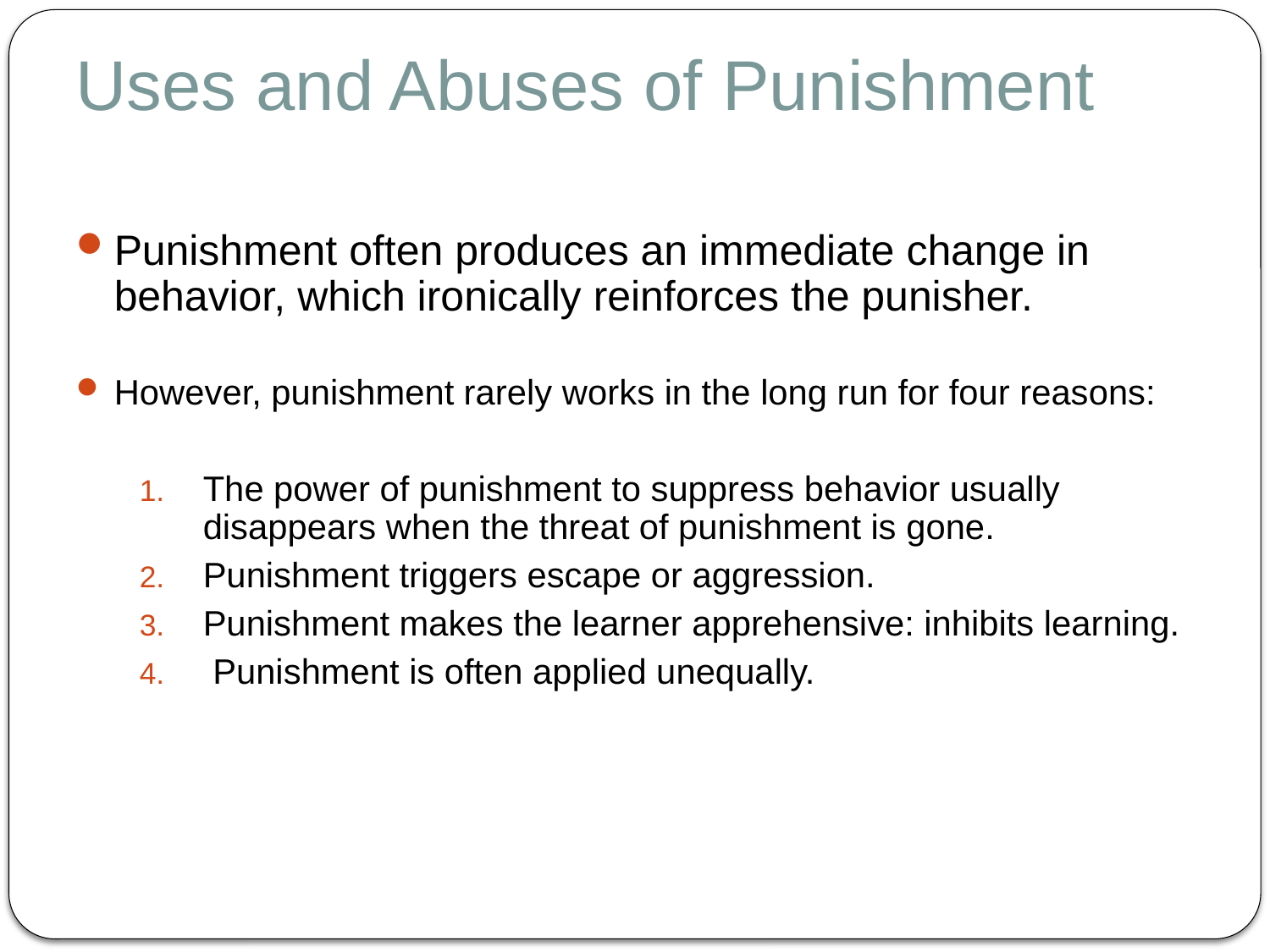

# Uses and Abuses of Punishment
Punishment often produces an immediate change in behavior, which ironically reinforces the punisher.

However, punishment rarely works in the long run for four reasons:

The power of punishment to suppress behavior usually disappears when the threat of punishment is gone.
Punishment triggers escape or aggression.
Punishment makes the learner apprehensive: inhibits learning.
 Punishment is often applied unequally.